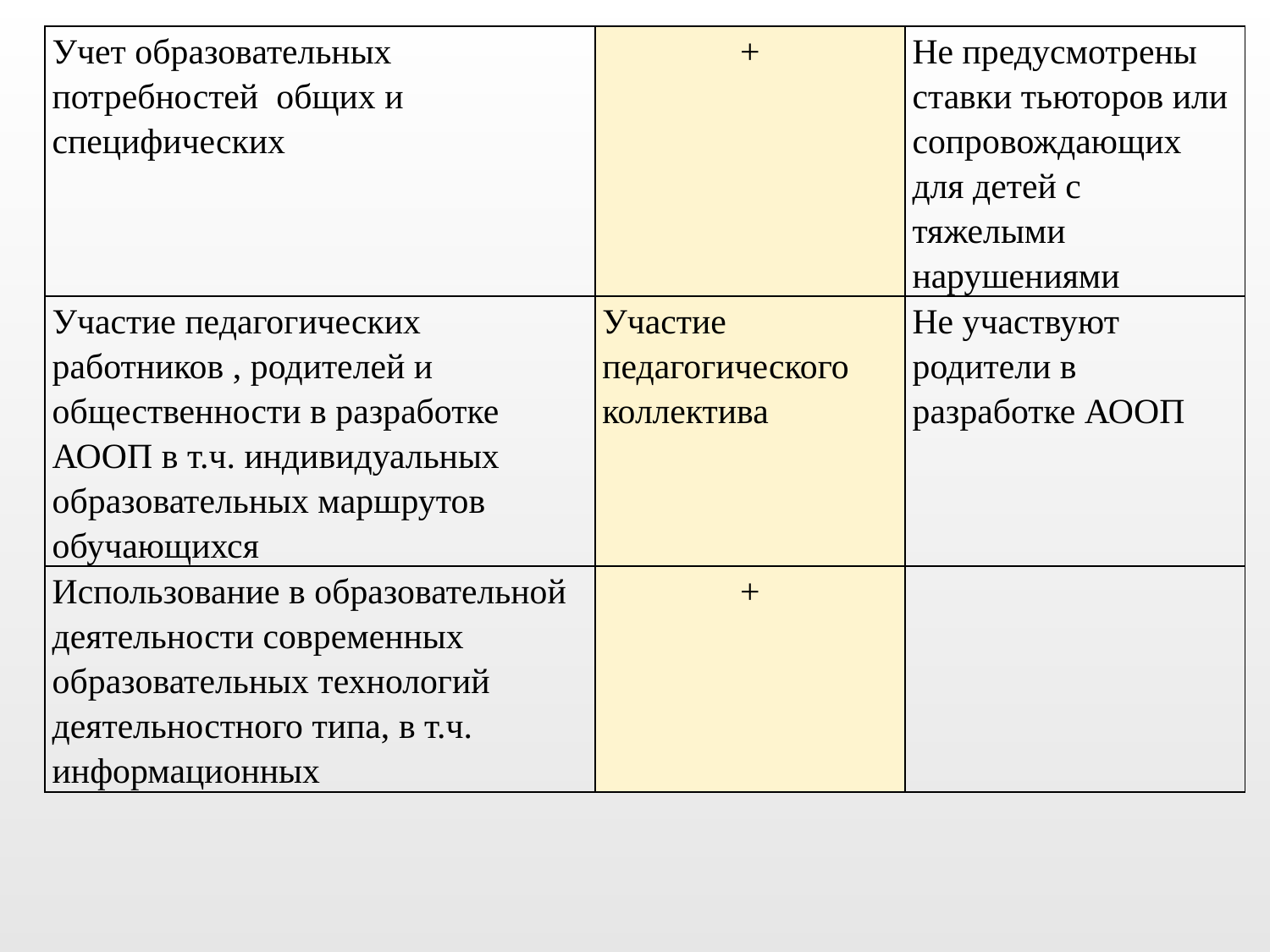

| Учет образовательных потребностей общих и специфических | + | Не предусмотрены ставки тьюторов или сопровождающих для детей с тяжелыми нарушениями |
| --- | --- | --- |
| Участие педагогических работников , родителей и общественности в разработке АООП в т.ч. индивидуальных образовательных маршрутов обучающихся | Участие педагогического коллектива | Не участвуют родители в разработке АООП |
| Использование в образовательной деятельности современных образовательных технологий деятельностного типа, в т.ч. информационных | + |  |